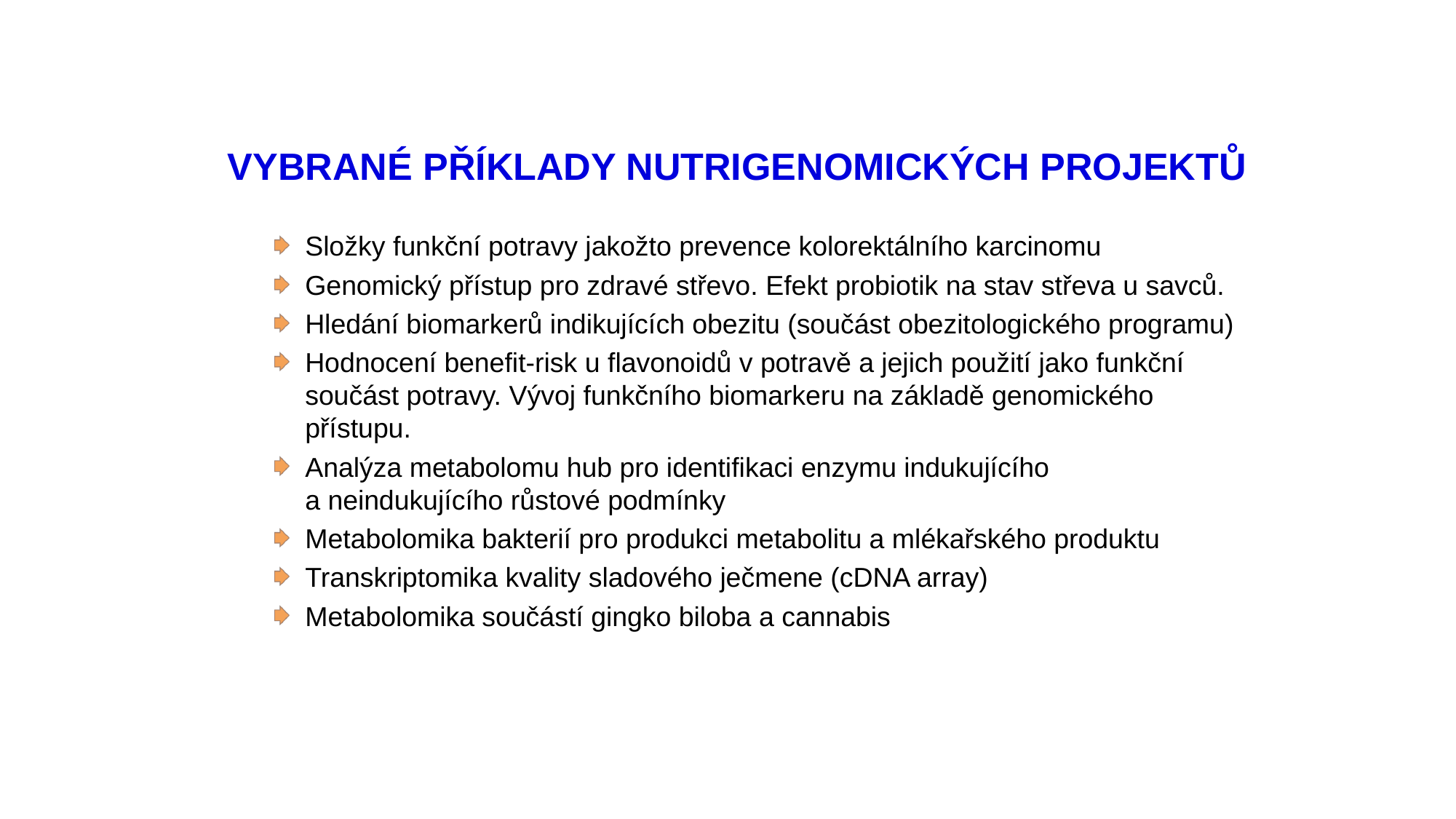

# VYBRANÉ PŘÍKLADY NUTRIGENOMICKÝCH PROJEKTŮ
Složky funkční potravy jakožto prevence kolorektálního karcinomu
Genomický přístup pro zdravé střevo. Efekt probiotik na stav střeva u savců.
Hledání biomarkerů indikujících obezitu (součást obezitologického programu)
Hodnocení benefit-risk u flavonoidů v potravě a jejich použití jako funkční součást potravy. Vývoj funkčního biomarkeru na základě genomického přístupu.
Analýza metabolomu hub pro identifikaci enzymu indukujícího a neindukujícího růstové podmínky
Metabolomika bakterií pro produkci metabolitu a mlékařského produktu
Transkriptomika kvality sladového ječmene (cDNA array)
Metabolomika součástí gingko biloba a cannabis